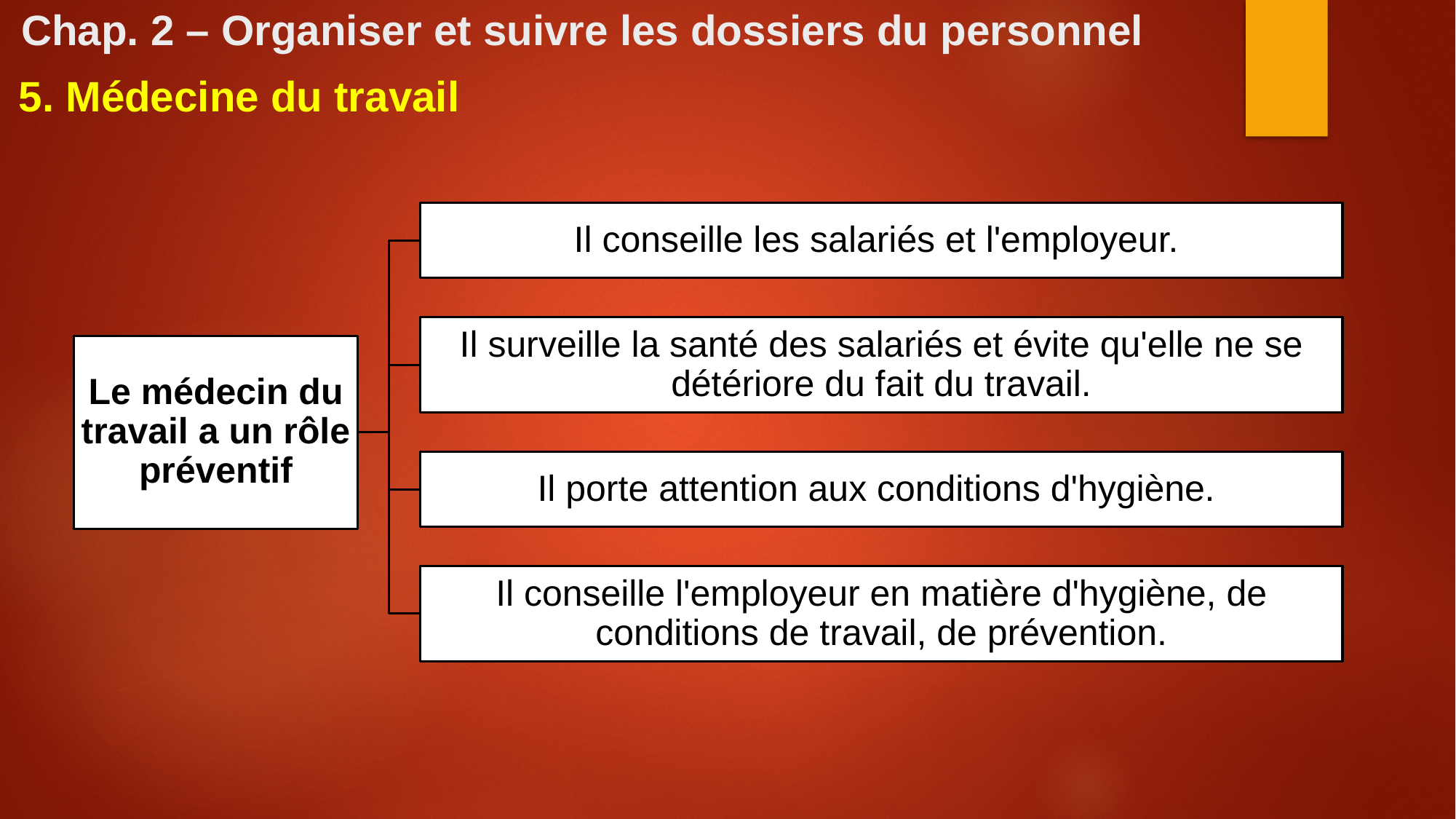

Chap. 2 – Organiser et suivre les dossiers du personnel
5. Médecine du travail
Le médecin du travail a un rôle préventif
Il conseille les salariés et l'employeur.
Il surveille la santé des salariés et évite qu'elle ne se détériore du fait du travail.
Il porte attention aux conditions d'hygiène.
Il conseille l'employeur en matière d'hygiène, de conditions de travail, de prévention.